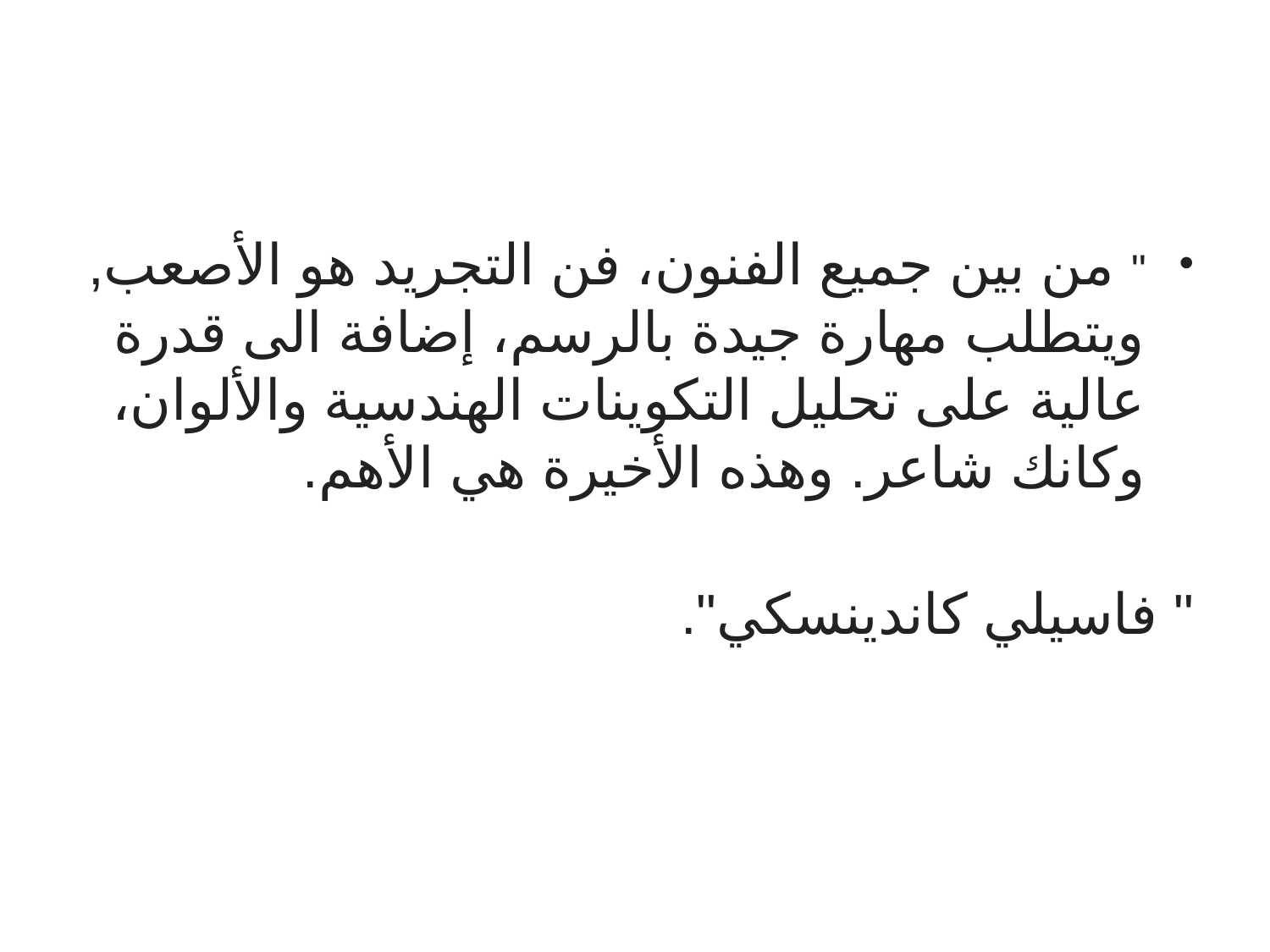

#
" من بين جميع الفنون، فن التجريد هو الأصعب, ويتطلب مهارة جيدة بالرسم، إضافة الى قدرة عالية على تحليل التكوينات الهندسية والألوان، وكانك شاعر. وهذه الأخيرة هي الأهم.
" فاسيلي كاندينسكي".